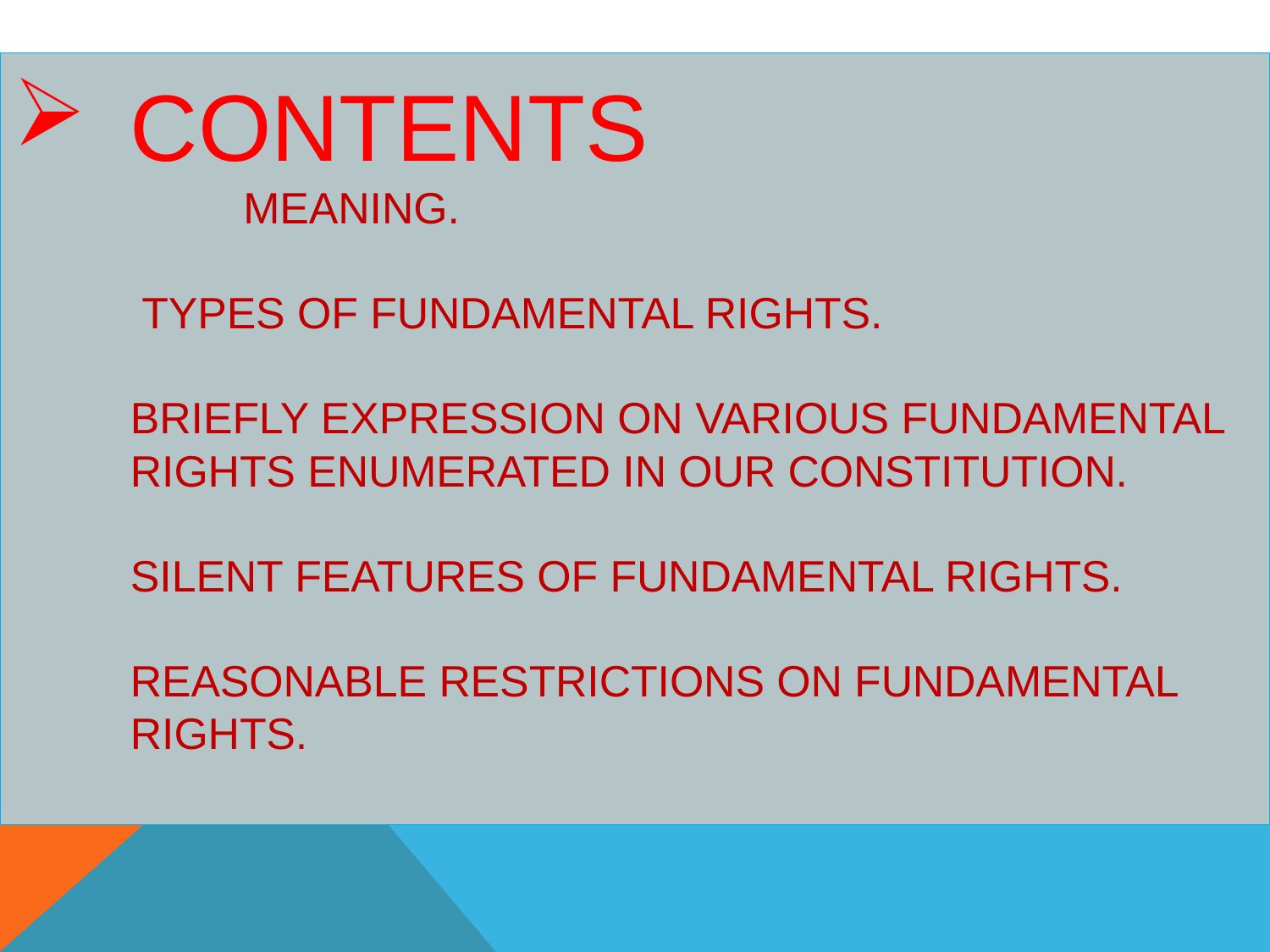

# Contents Meaning. Types of fundamental rights. Briefly expression on various fundamental rights enumerated in our constitution. Silent features of Fundamental Rights. Reasonable Restrictions on fundamental rights.